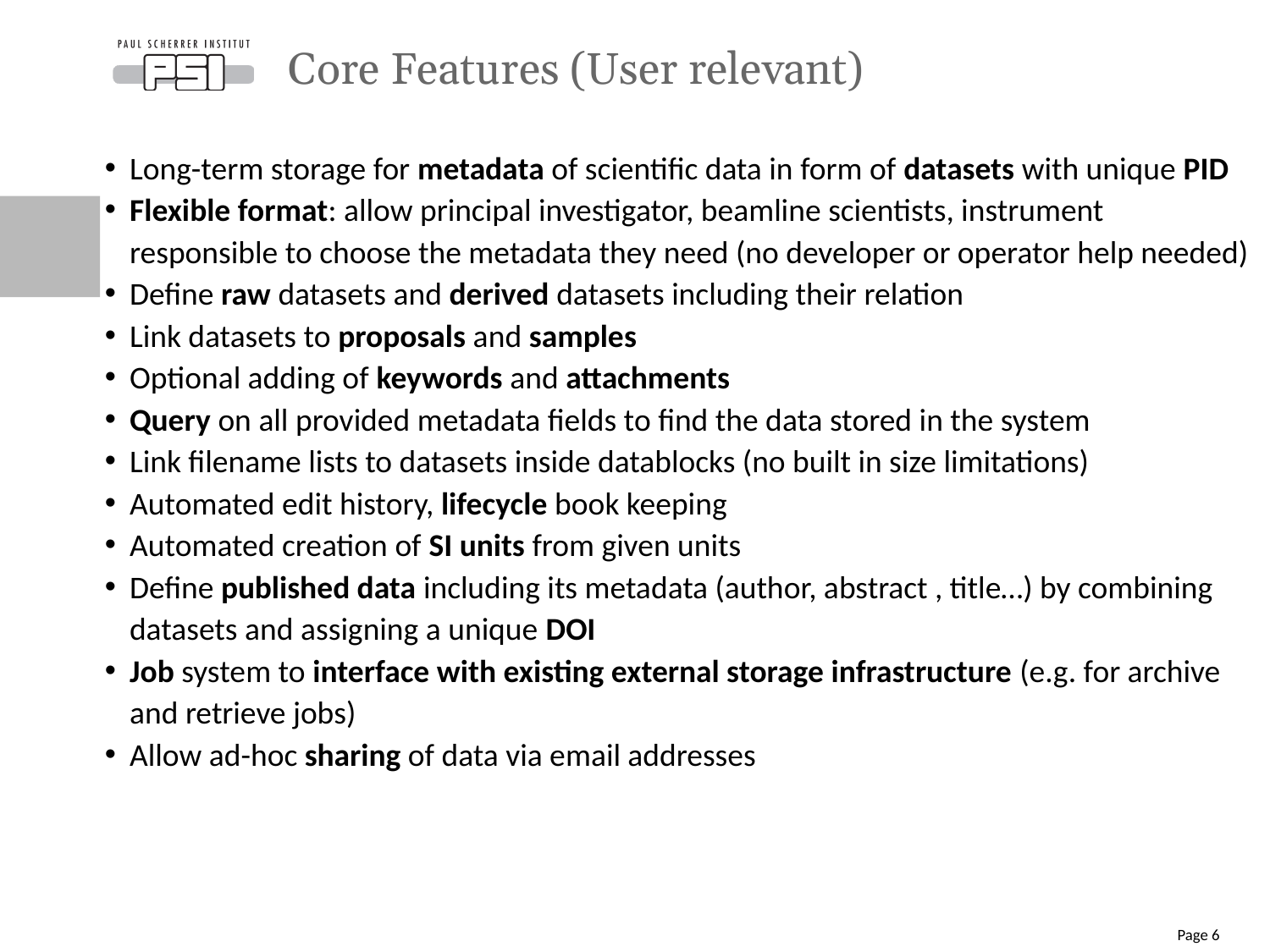

# Core Features (User relevant)
Long-term storage for metadata of scientific data in form of datasets with unique PID
Flexible format: allow principal investigator, beamline scientists, instrument responsible to choose the metadata they need (no developer or operator help needed)
Define raw datasets and derived datasets including their relation
Link datasets to proposals and samples
Optional adding of keywords and attachments
Query on all provided metadata fields to find the data stored in the system
Link filename lists to datasets inside datablocks (no built in size limitations)
Automated edit history, lifecycle book keeping
Automated creation of SI units from given units
Define published data including its metadata (author, abstract , title…) by combining datasets and assigning a unique DOI
Job system to interface with existing external storage infrastructure (e.g. for archive and retrieve jobs)
Allow ad-hoc sharing of data via email addresses

Page 6